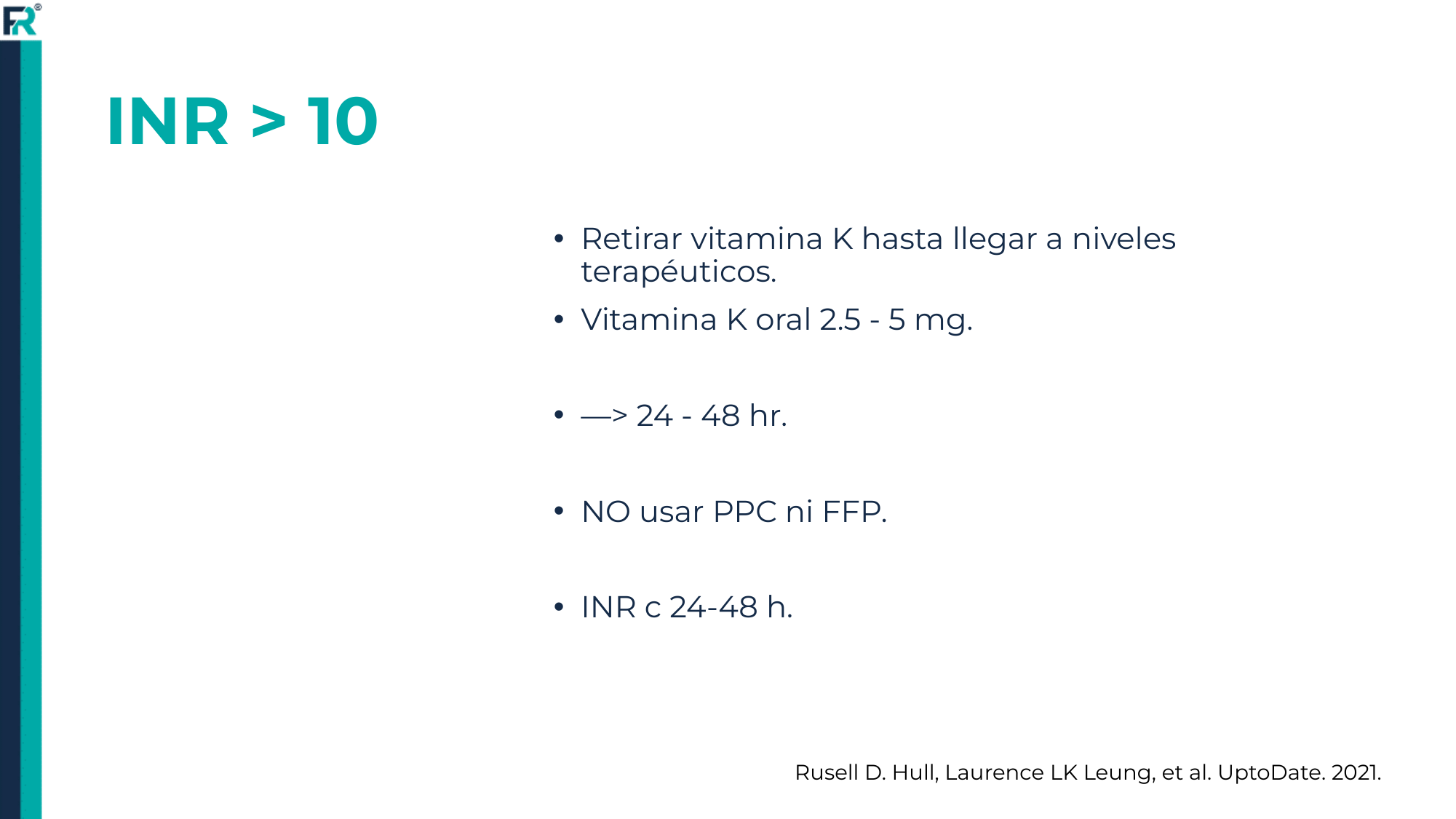

# INR > 10
Retirar vitamina K hasta llegar a niveles terapéuticos.
Vitamina K oral 2.5 - 5 mg.

—> 24 - 48 hr.

NO usar PPC ni FFP.

INR c 24-48 h.
Rusell D. Hull, Laurence LK Leung, et al. UptoDate. 2021.